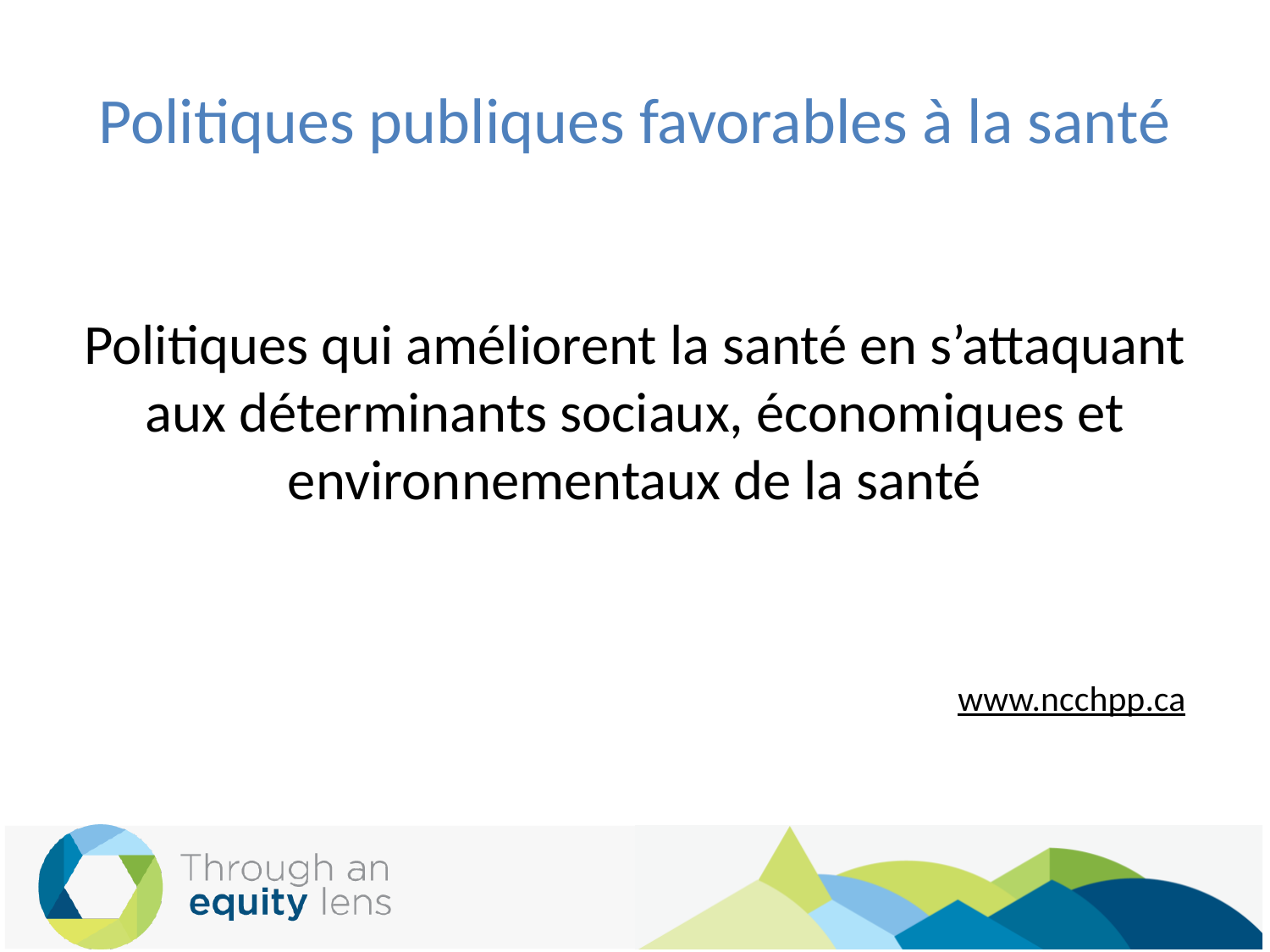

# Politiques publiques favorables à la santé

Politiques qui améliorent la santé en s’attaquant aux déterminants sociaux, économiques et environnementaux de la santé

www.ncchpp.ca